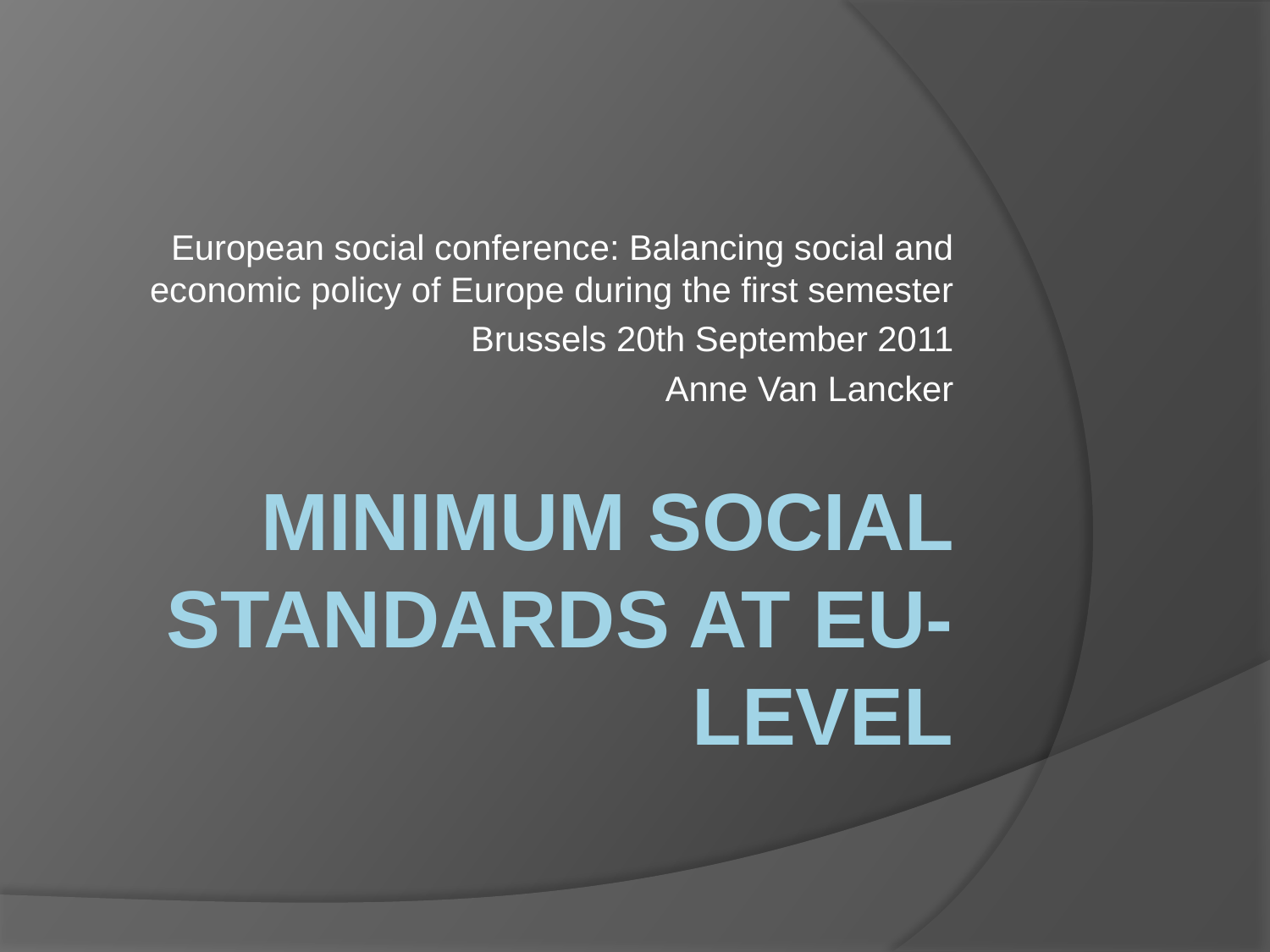

European social conference: Balancing social and economic policy of Europe during the first semester
Brussels 20th September 2011
Anne Van Lancker

# Minimum social standards at EU-level